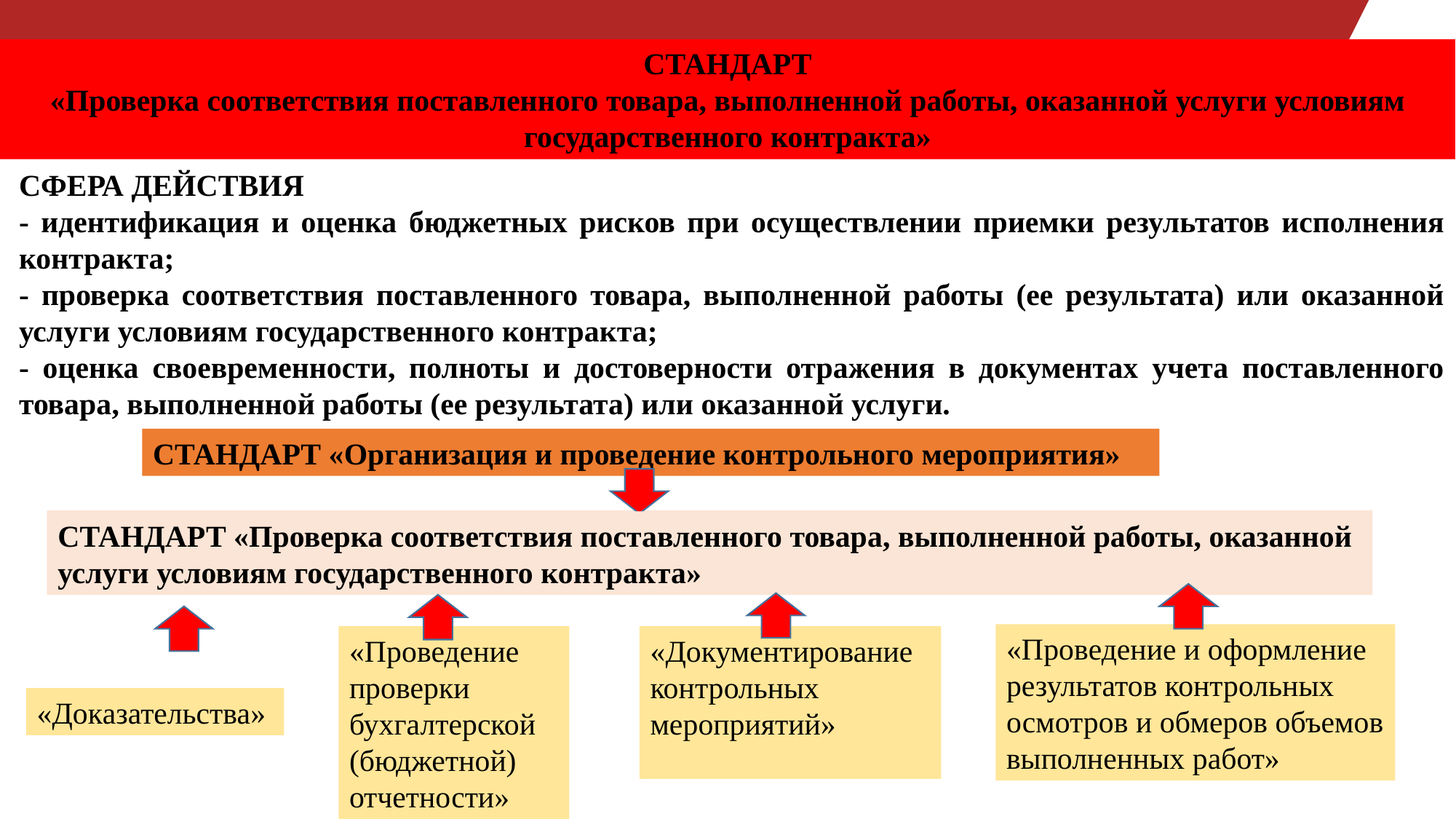

СТАНДАРТ
«Проверка соответствия поставленного товара, выполненной работы, оказанной услуги условиям государственного контракта»
СФЕРА ДЕЙСТВИЯ
- идентификация и оценка бюджетных рисков при осуществлении приемки результатов исполнения контракта;
- проверка соответствия поставленного товара, выполненной работы (ее результата) или оказанной услуги условиям государственного контракта;
- оценка своевременности, полноты и достоверности отражения в документах учета поставленного товара, выполненной работы (ее результата) или оказанной услуги.
СТАНДАРТ «Организация и проведение контрольного мероприятия»

СТАНДАРТ «Проверка соответствия поставленного товара, выполненной работы, оказанной услуги условиям государственного контракта»
СТАНДАРТ «Проверка соответствия поставленного товара, выполненной работы, оказанной услуги условиям государственного контракта»

«Проведение и оформление результатов контрольных осмотров и обмеров объемов выполненных работ»
«Проведение проверки бухгалтерской (бюджетной) отчетности»
«Документирование контрольных мероприятий»

«Доказательства»